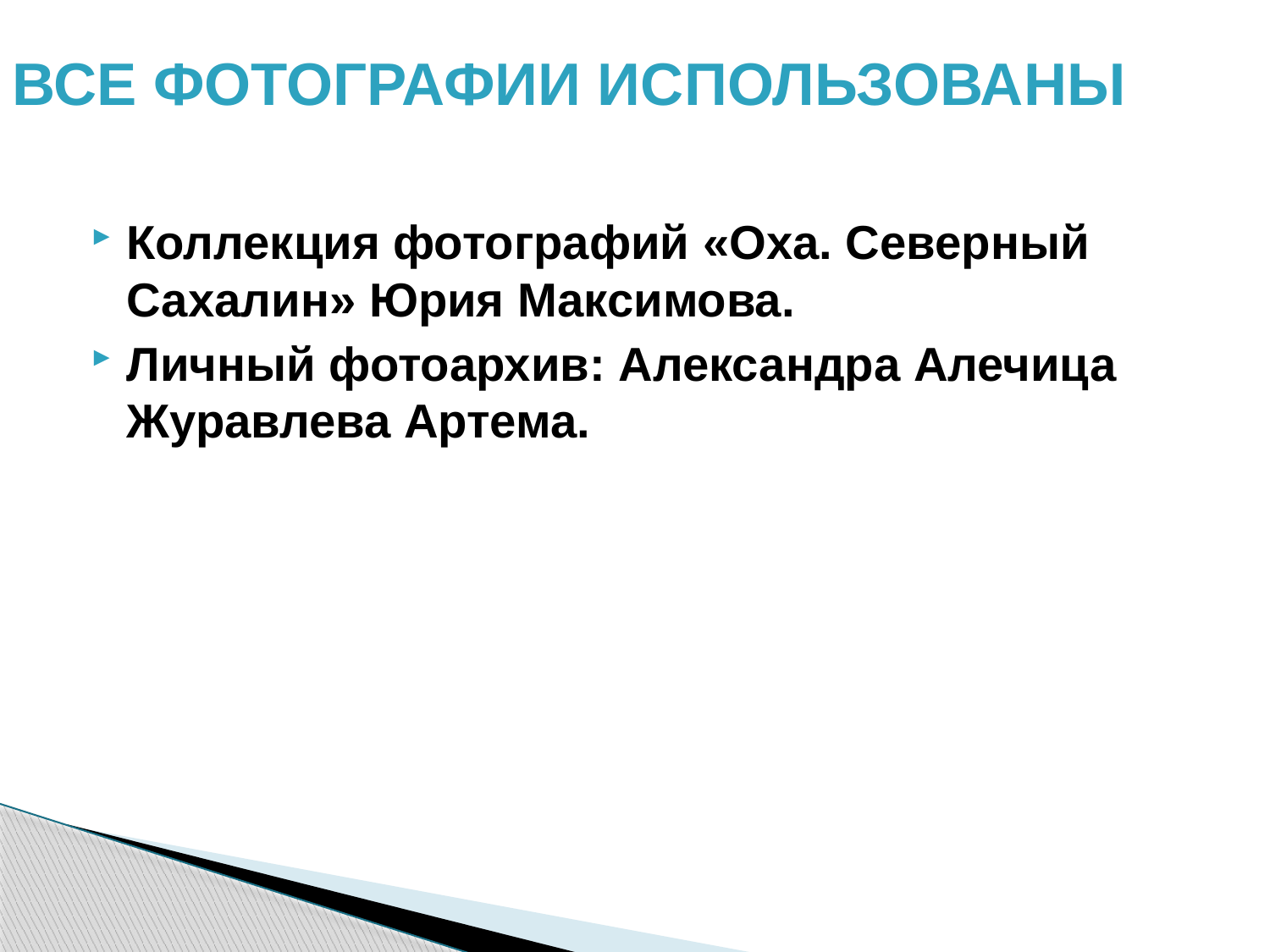

# Все фотографии использованы
Коллекция фотографий «Оха. Северный Сахалин» Юрия Максимова.
Личный фотоархив: Александра Алечица Журавлева Артема.